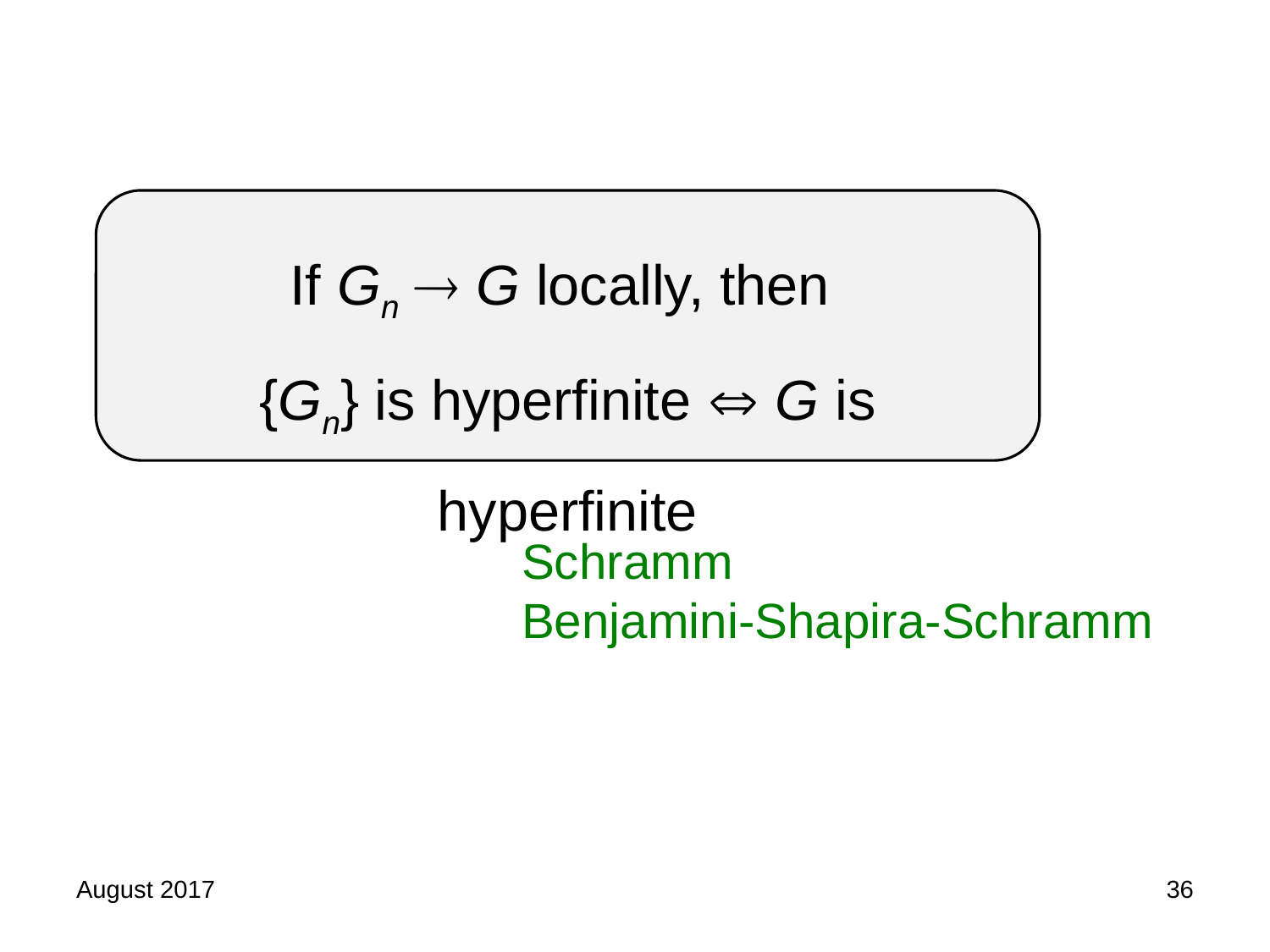

If Gn → G locally, then
{Gn} is hyperfinite ⇔ G is hyperfinite
Schramm
Benjamini-Shapira-Schramm
August 2017
36